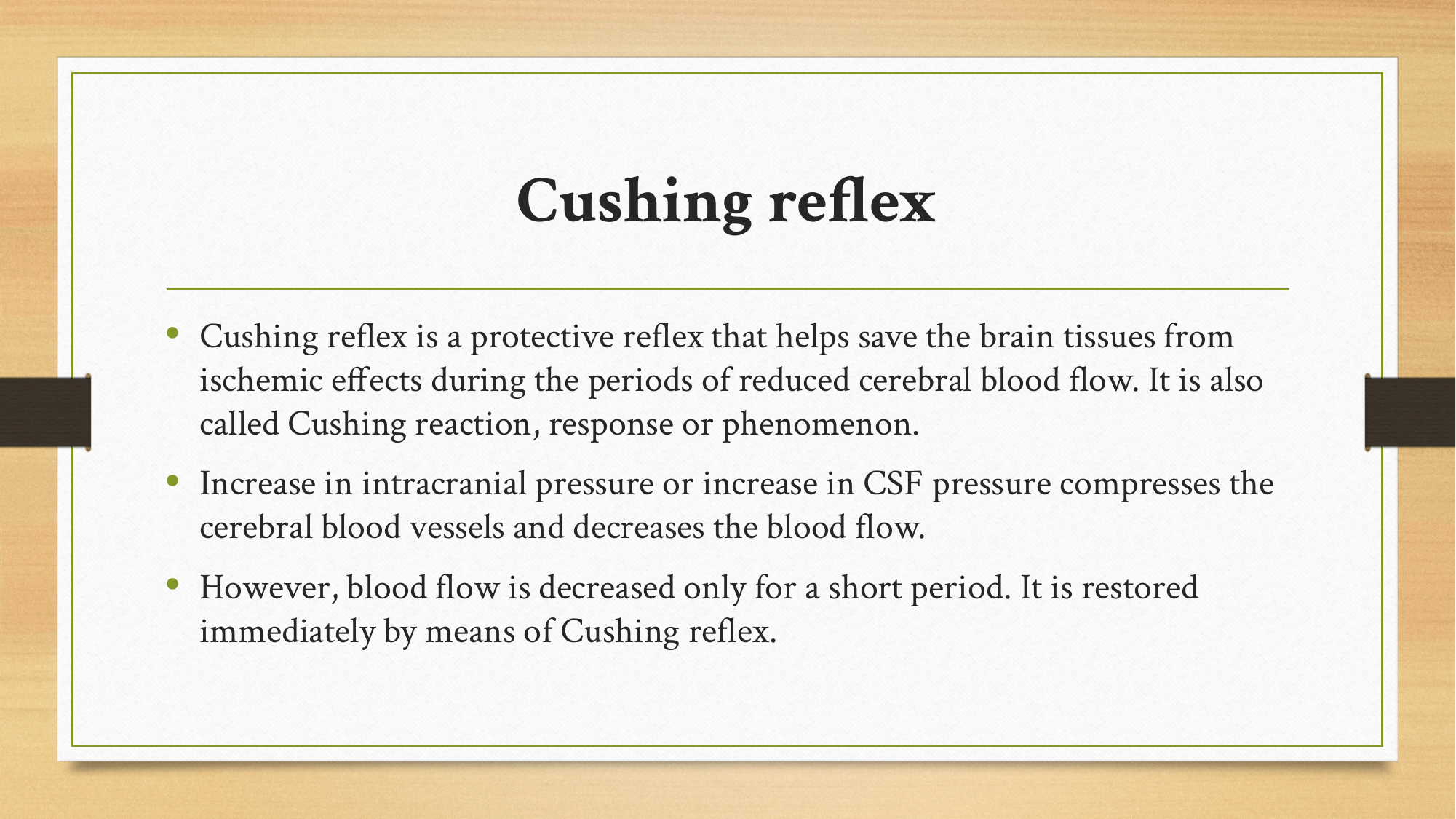

# Cushing reflex
Cushing reflex is a protective reflex that helps save the brain tissues from ischemic effects during the periods of reduced cerebral blood flow. It is also called Cushing reaction, response or phenomenon.
Increase in intracranial pressure or increase in CSF pressure compresses the cerebral blood vessels and decreases the blood flow.
However, blood flow is decreased only for a short period. It is restored immediately by means of Cushing reflex.